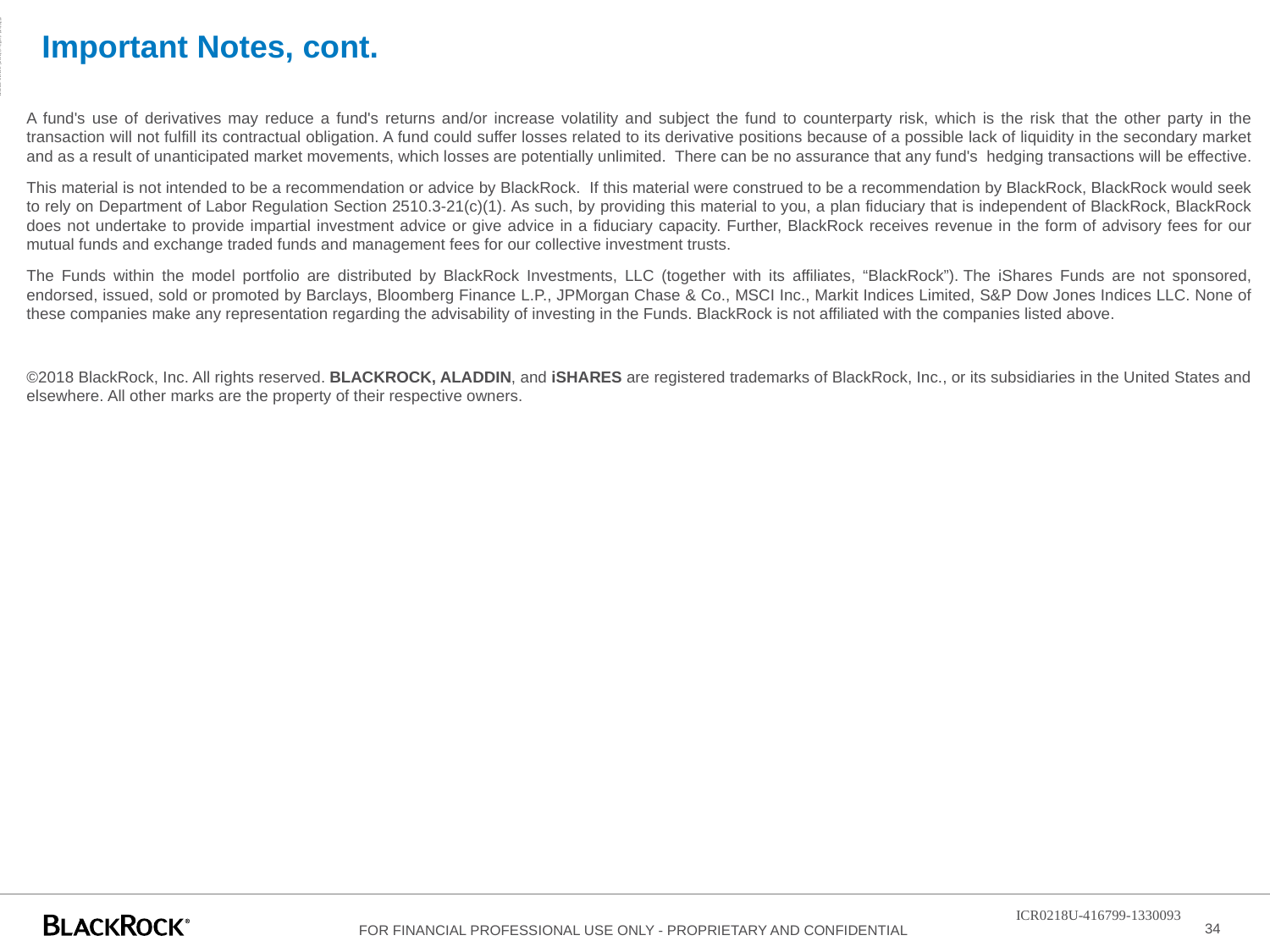

ADMASTER-STAMP!ICR0218U-416799-1330093
# Important Notes, cont.

A fund's use of derivatives may reduce a fund's returns and/or increase volatility and subject the fund to counterparty risk, which is the risk that the other party in the transaction will not fulfill its contractual obligation. A fund could suffer losses related to its derivative positions because of a possible lack of liquidity in the secondary market and as a result of unanticipated market movements, which losses are potentially unlimited.  There can be no assurance that any fund's  hedging transactions will be effective.
This material is not intended to be a recommendation or advice by BlackRock.  If this material were construed to be a recommendation by BlackRock, BlackRock would seek to rely on Department of Labor Regulation Section 2510.3-21(c)(1). As such, by providing this material to you, a plan fiduciary that is independent of BlackRock, BlackRock does not undertake to provide impartial investment advice or give advice in a fiduciary capacity. Further, BlackRock receives revenue in the form of advisory fees for our mutual funds and exchange traded funds and management fees for our collective investment trusts.
The Funds within the model portfolio are distributed by BlackRock Investments, LLC (together with its affiliates, “BlackRock”). The iShares Funds are not sponsored, endorsed, issued, sold or promoted by Barclays, Bloomberg Finance L.P., JPMorgan Chase & Co., MSCI Inc., Markit Indices Limited, S&P Dow Jones Indices LLC. None of these companies make any representation regarding the advisability of investing in the Funds. BlackRock is not affiliated with the companies listed above.

©2018 BlackRock, Inc. All rights reserved. BLACKROCK, ALADDIN, and iSHARES are registered trademarks of BlackRock, Inc., or its subsidiaries in the United States and elsewhere. All other marks are the property of their respective owners.

ICR0218U-416799-1330093
34
FOR FINANCIAL PROFESSIONAL USE ONLY - PROPRIETARY AND CONFIDENTIAL